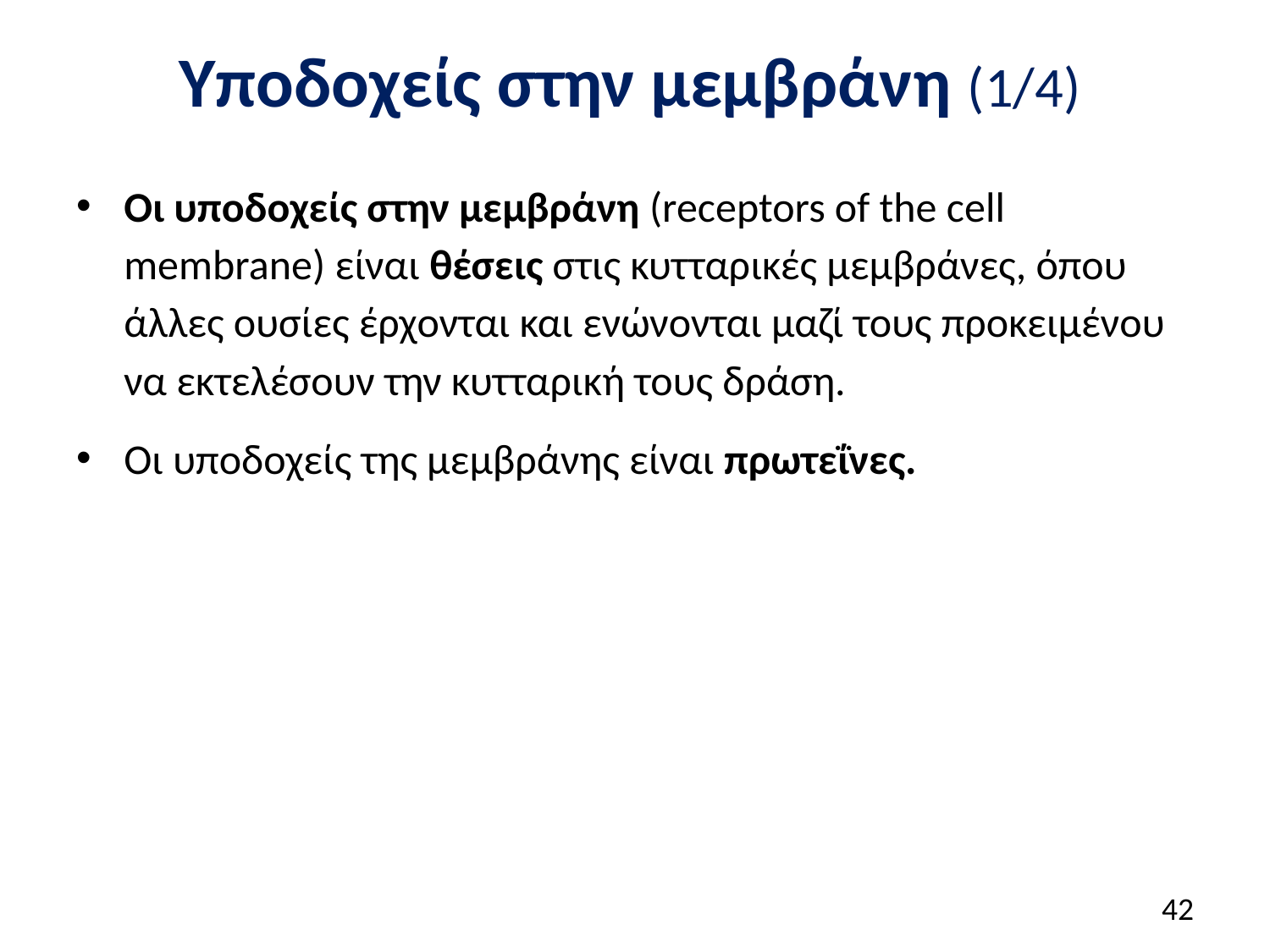

# Υποδοχείς στην μεμβράνη (1/4)
Οι υποδοχείς στην μεμβράνη (receptors of the cell membrane) είναι θέσεις στις κυτταρικές μεμβράνες, όπου άλλες ουσίες έρχονται και ενώνονται μαζί τους προκειμένου να εκτελέσουν την κυτταρική τους δράση.
Οι υποδοχείς της μεμβράνης είναι πρωτεΐνες.

42